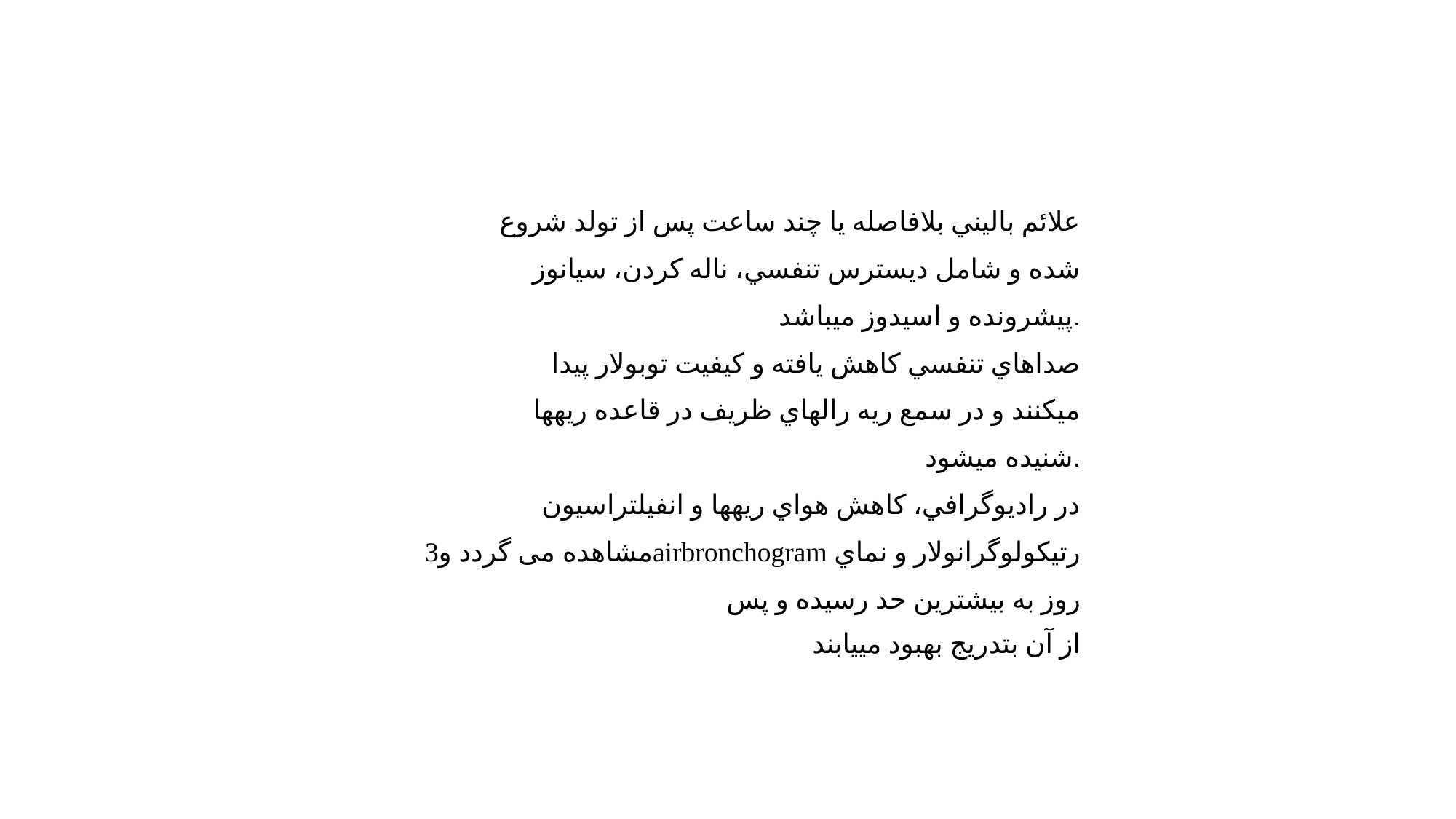

علائم باليني بلافاصله يا چند ساعت پس از تولد شروع
شده و شامل ديسترس تنفسي، ناله کردن، سيانوز
پيشرونده و اسيدوز ميباشد.
صداهاي تنفسي کاهش يافته و کيفيت توبولار پيدا
ميکنند و در سمع ريه رالهاي ظريف در قاعده ريهها
شنيده ميشود.
در راديوگرافي، کاهش هواي ريهها و انفيلتراسيون
مشاهده می گردد و3airbronchogram رتيکولوگرانولار و نماي
روز به بيشترين حد رسيده و پس
از آن بتدريج بهبود مييابند